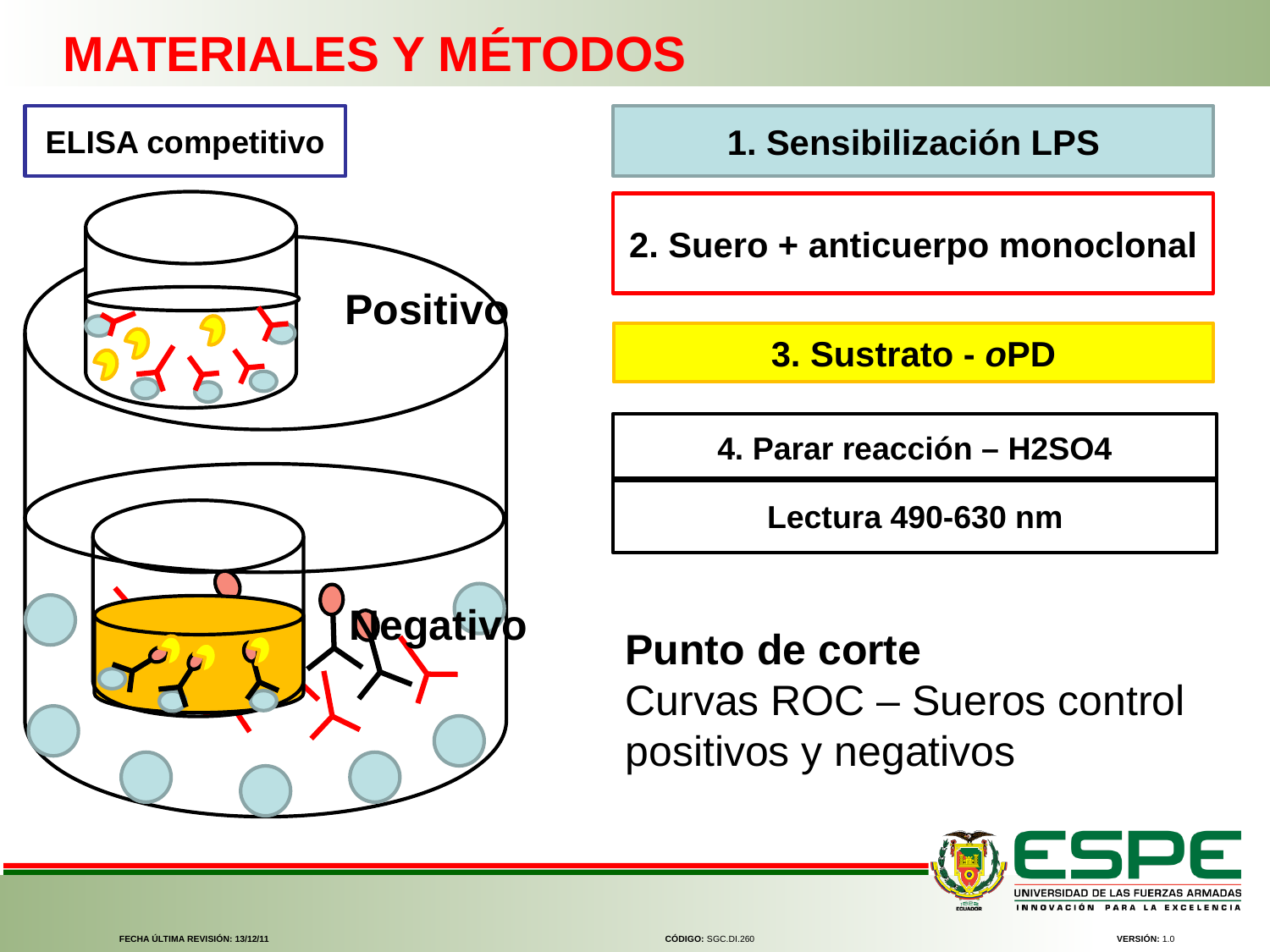

MATERIALES Y MÉTODOS
ELISA competitivo
1. Sensibilización LPS

2. Suero + anticuerpo monoclonal

Positivo
3. Sustrato - oPD
4. Parar reacción – H2SO4

Lectura 490-630 nm

Negativo

Punto de corte
Curvas ROC – Sueros control positivos y negativos

FECHA ÚLTIMA REVISIÓN: 13/12/11
CÓDIGO: SGC.DI.260
VERSIÓN: 1.0